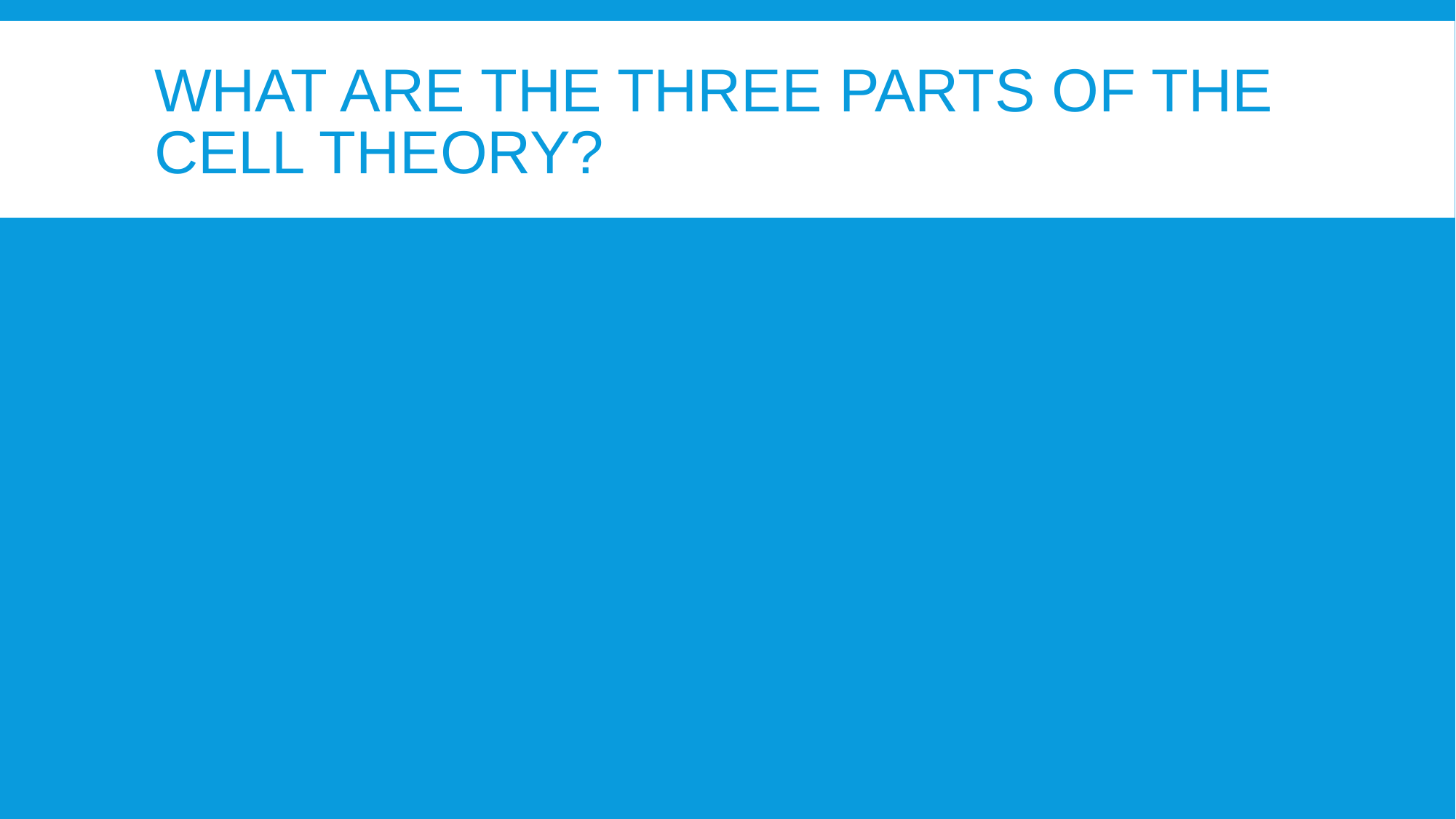

# What are the three parts of the cell theory?